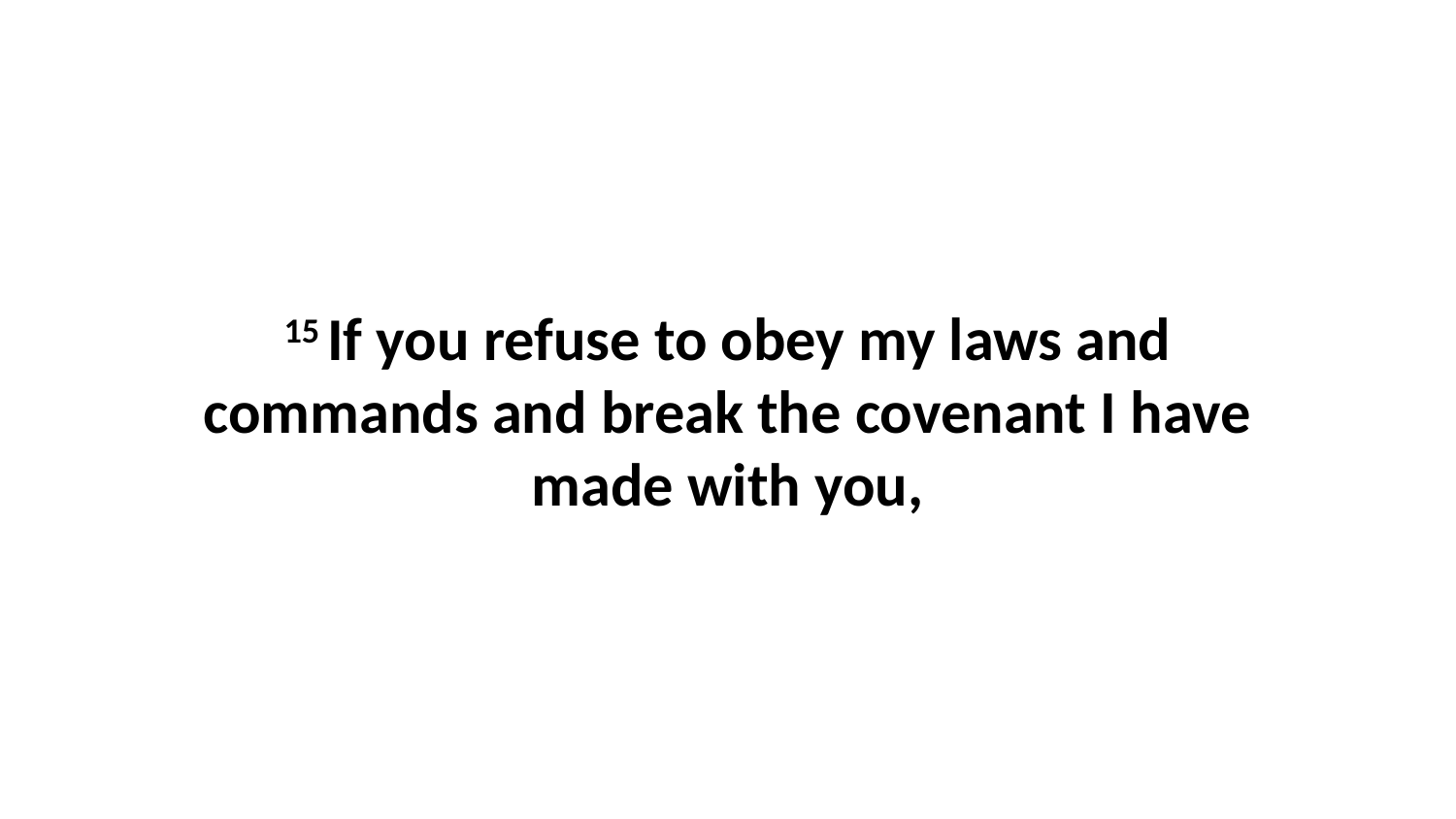

15 If you refuse to obey my laws and commands and break the covenant I have made with you,